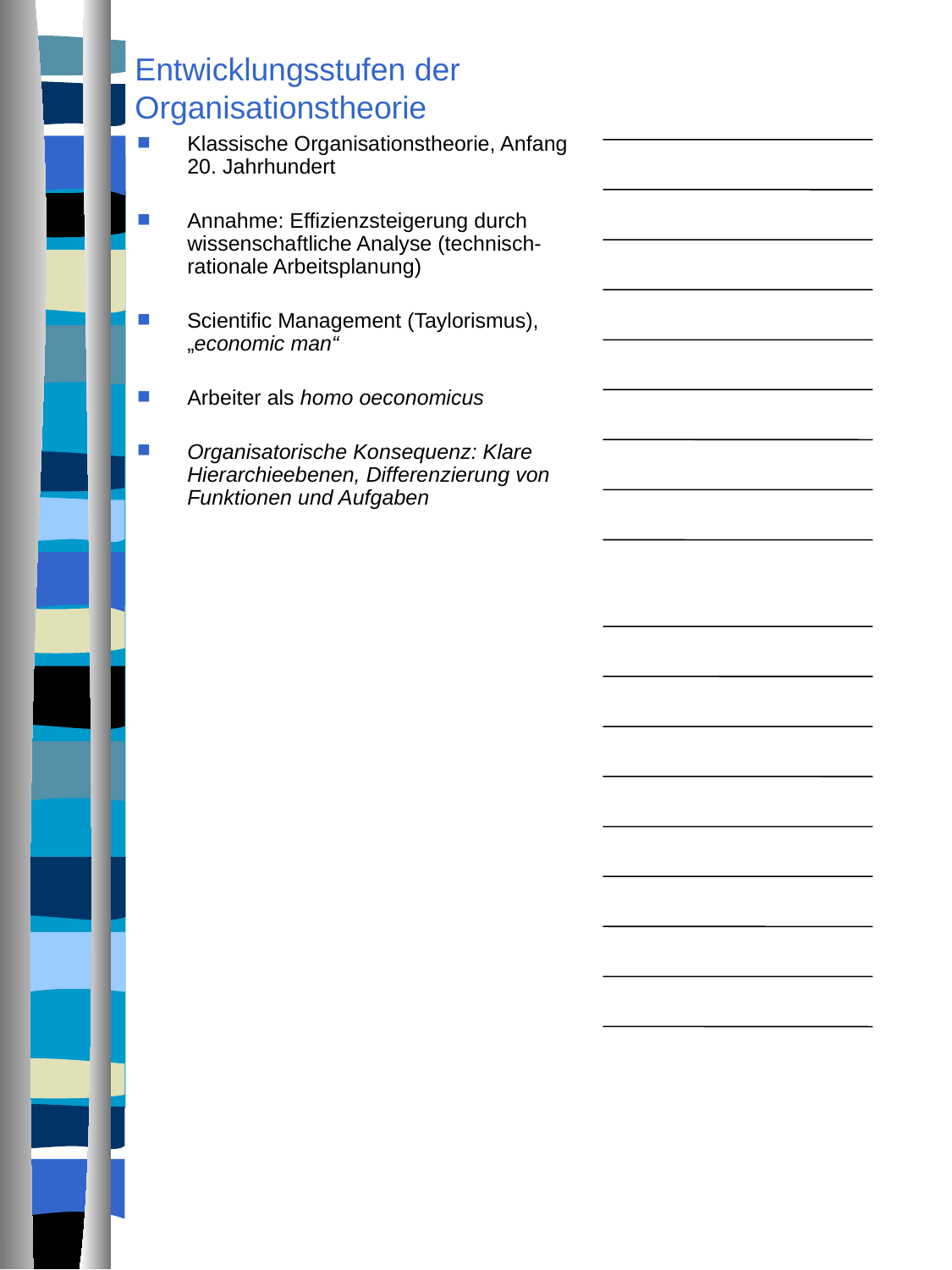

# Entwicklungsstufen der Organisationstheorie
Klassische Organisationstheorie, Anfang 20. Jahrhundert

Annahme: Effizienzsteigerung durch wissenschaftliche Analyse (technisch-rationale Arbeitsplanung)

Scientific Management (Taylorismus), „economic man“

Arbeiter als homo oeconomicus

Organisatorische Konsequenz: Klare Hierarchieebenen, Differenzierung von Funktionen und Aufgaben